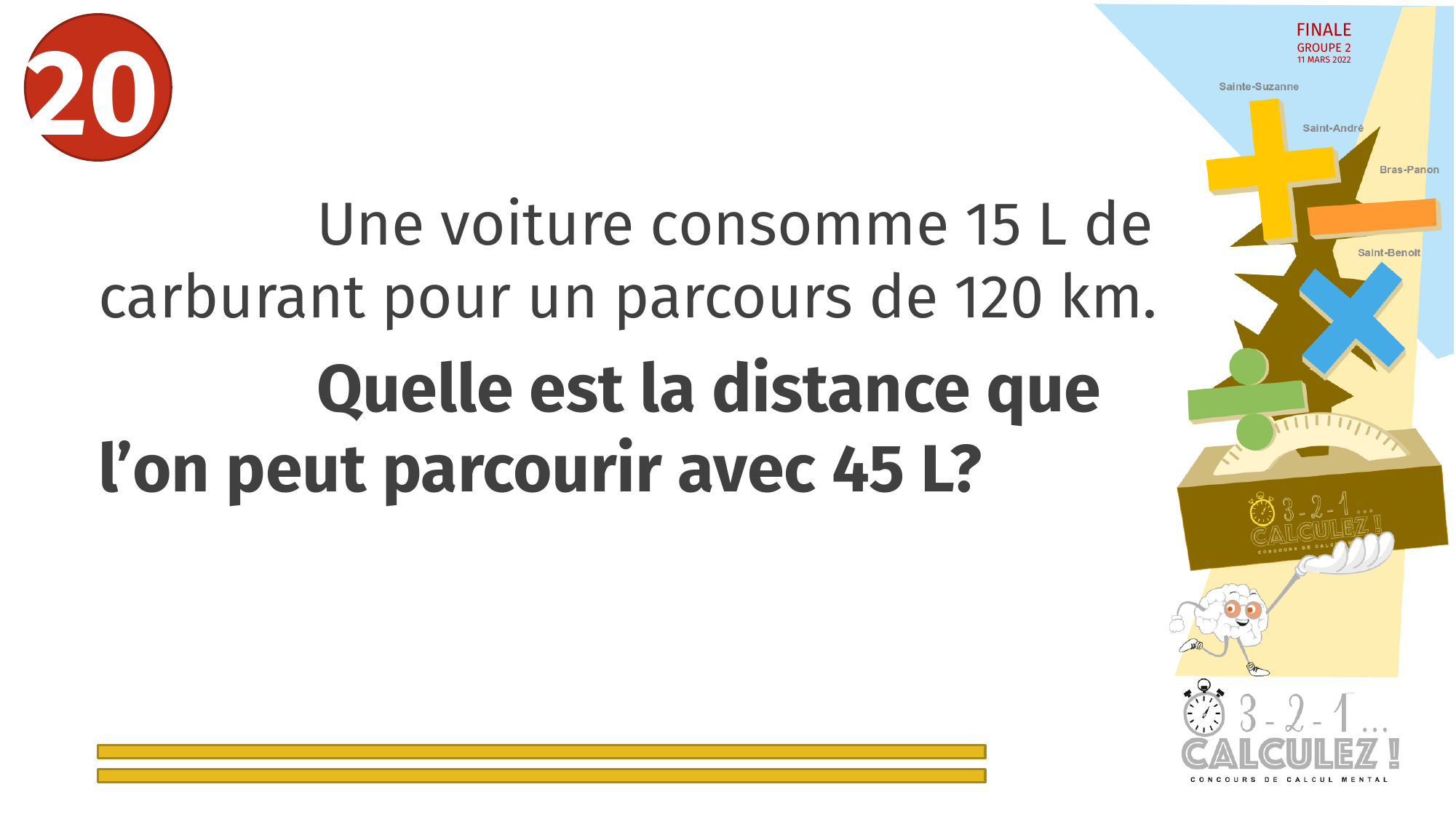

20
FINALE
GROUPE 2
11 MARS 2022

			Une voiture consomme 15 L de carburant pour un parcours de 120 km.
			Quelle est la distance que l’on peut parcourir avec 45 L?